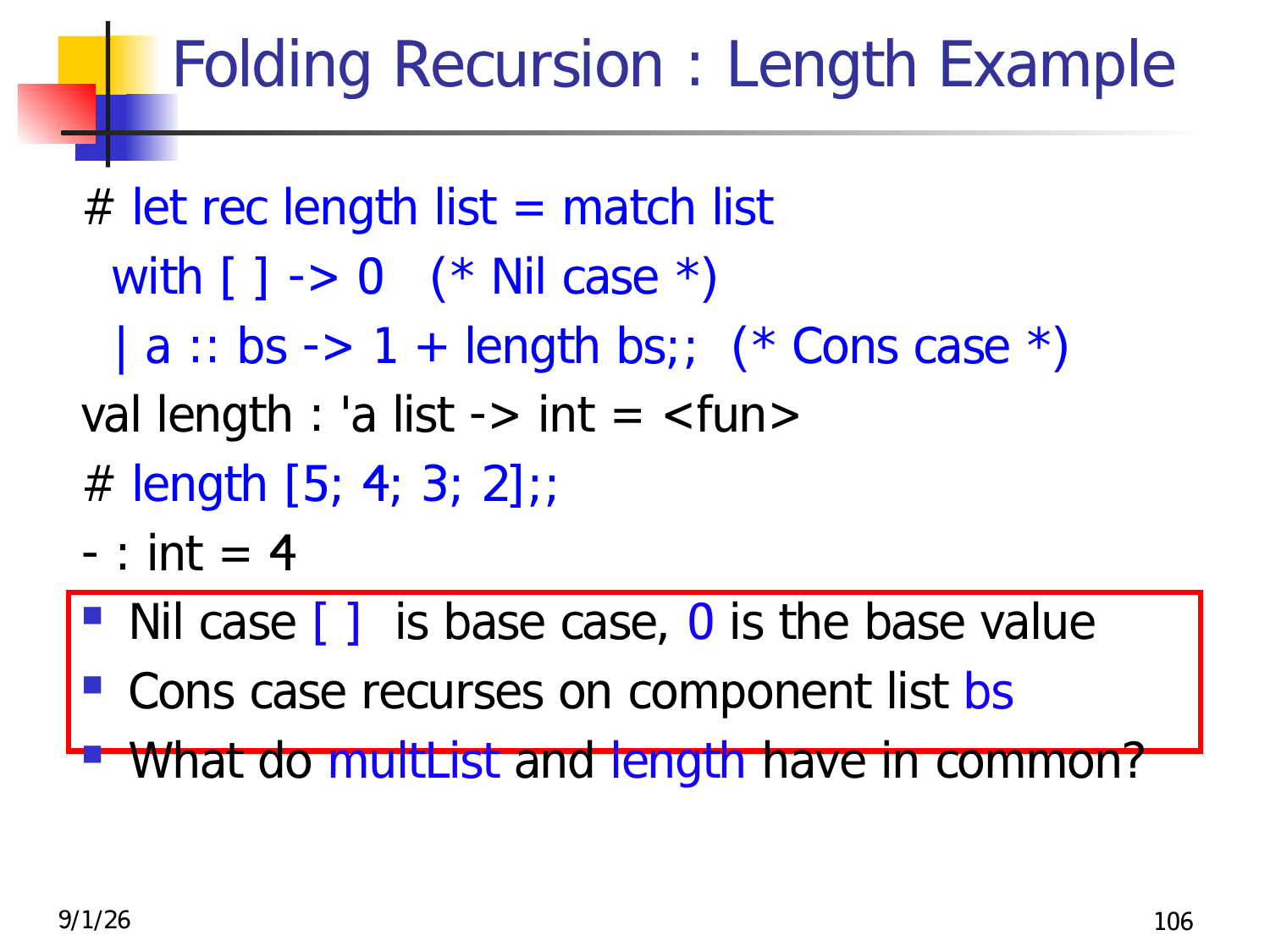

# Folding Recursion : Length Example
# let rec length list = match list
  with [ ] -> 0   (* Nil case *)
  | a :: bs -> 1 + length bs;;  (* Cons case *)
val length : 'a list -> int = <fun>
# length [5; 4; 3; 2];;
- : int = 4
Nil case [ ]  is base case, 0 is the base value
Cons case recurses on component list bs
What do multList and length have in common?

9/1/26
106